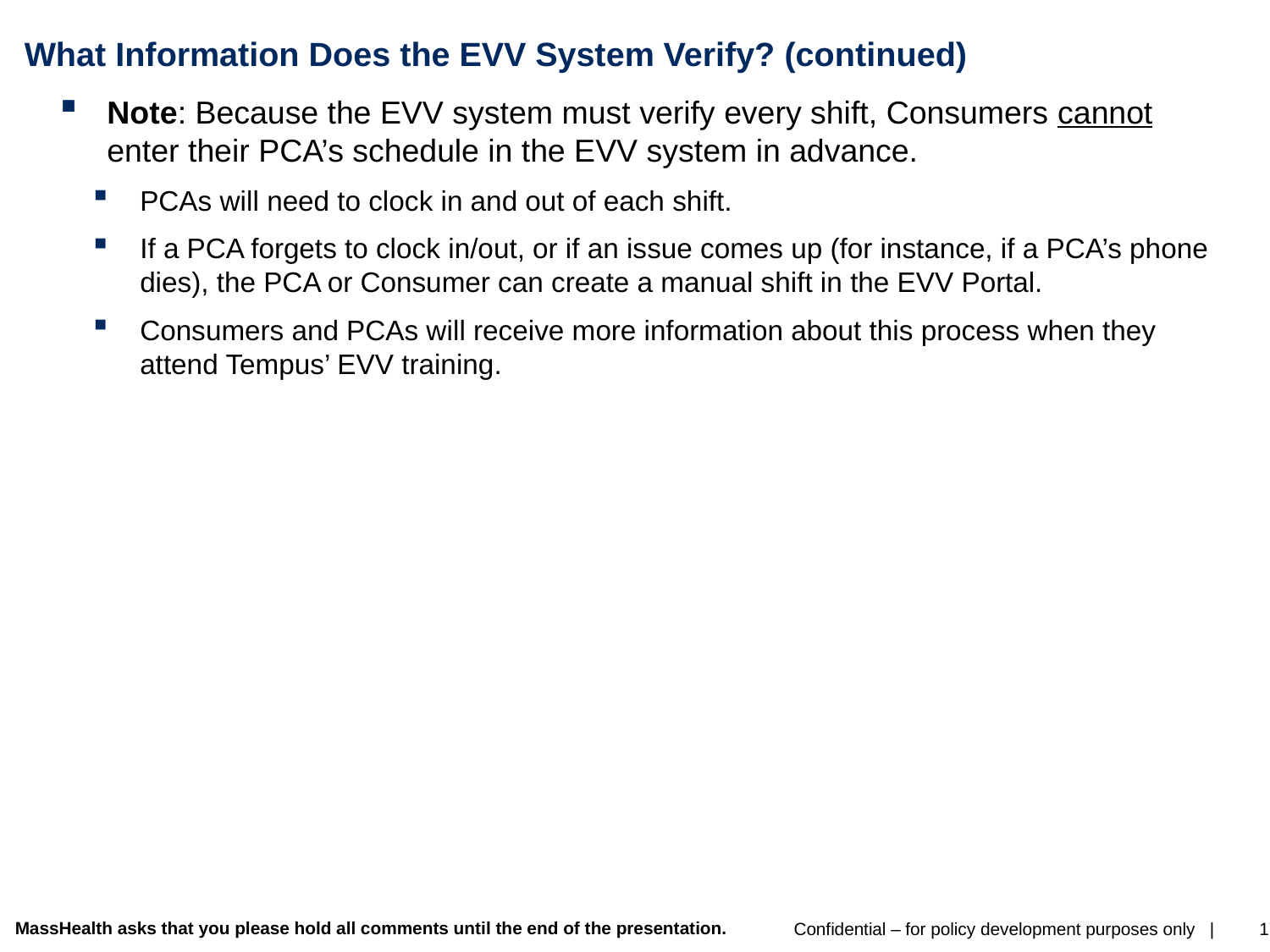

# What Information Does the EVV System Verify? (continued)
Note: Because the EVV system must verify every shift, Consumers cannot enter their PCA’s schedule in the EVV system in advance.
PCAs will need to clock in and out of each shift.
If a PCA forgets to clock in/out, or if an issue comes up (for instance, if a PCA’s phone dies), the PCA or Consumer can create a manual shift in the EVV Portal.
Consumers and PCAs will receive more information about this process when they attend Tempus’ EVV training.
MassHealth asks that you please hold all comments until the end of the presentation.